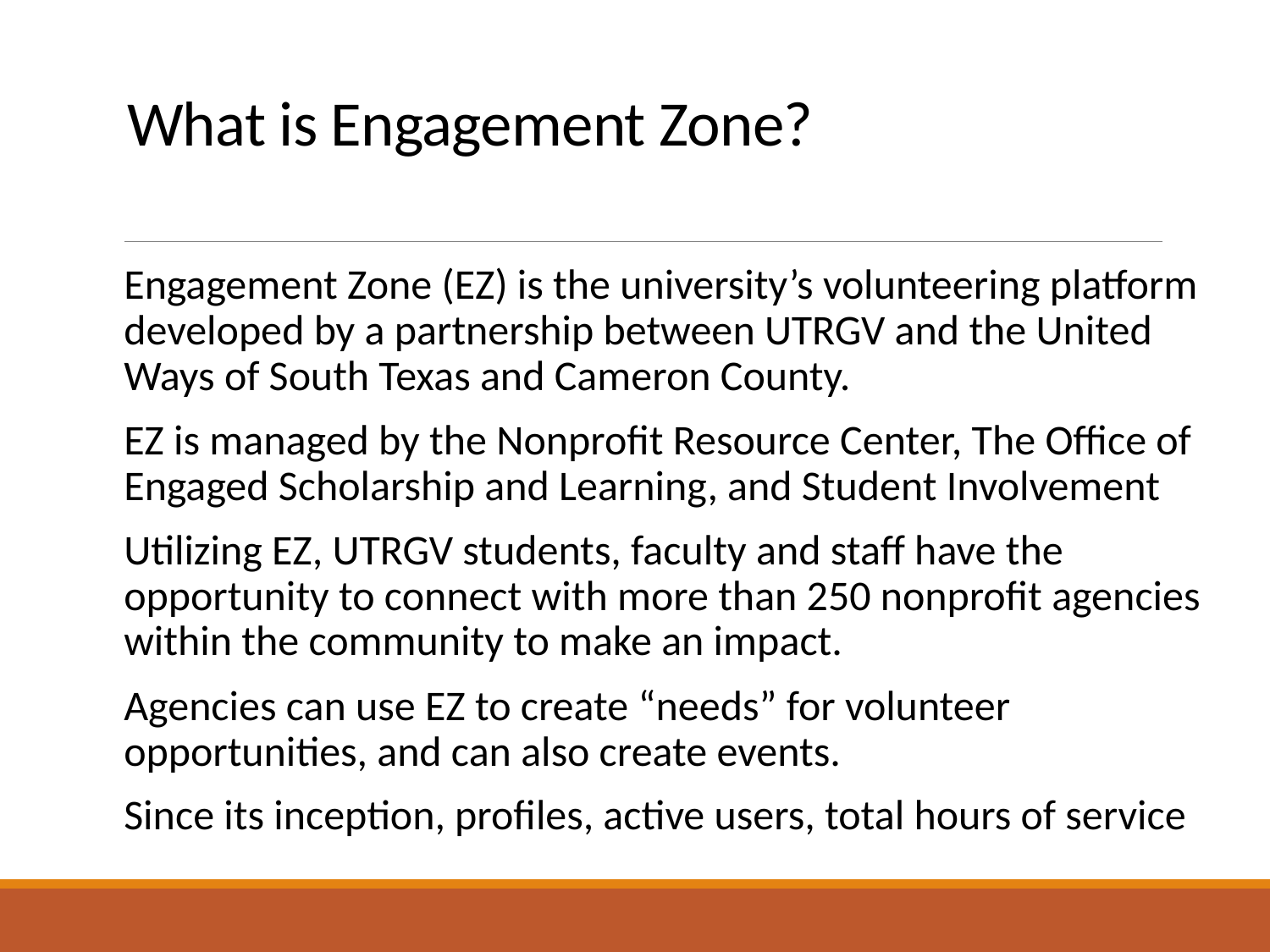

# What is Engagement Zone?
Engagement Zone (EZ) is the university’s volunteering platform developed by a partnership between UTRGV and the United Ways of South Texas and Cameron County.
EZ is managed by the Nonprofit Resource Center, The Office of Engaged Scholarship and Learning, and Student Involvement
Utilizing EZ, UTRGV students, faculty and staff have the opportunity to connect with more than 250 nonprofit agencies within the community to make an impact.
Agencies can use EZ to create “needs” for volunteer opportunities, and can also create events.
Since its inception, profiles, active users, total hours of service